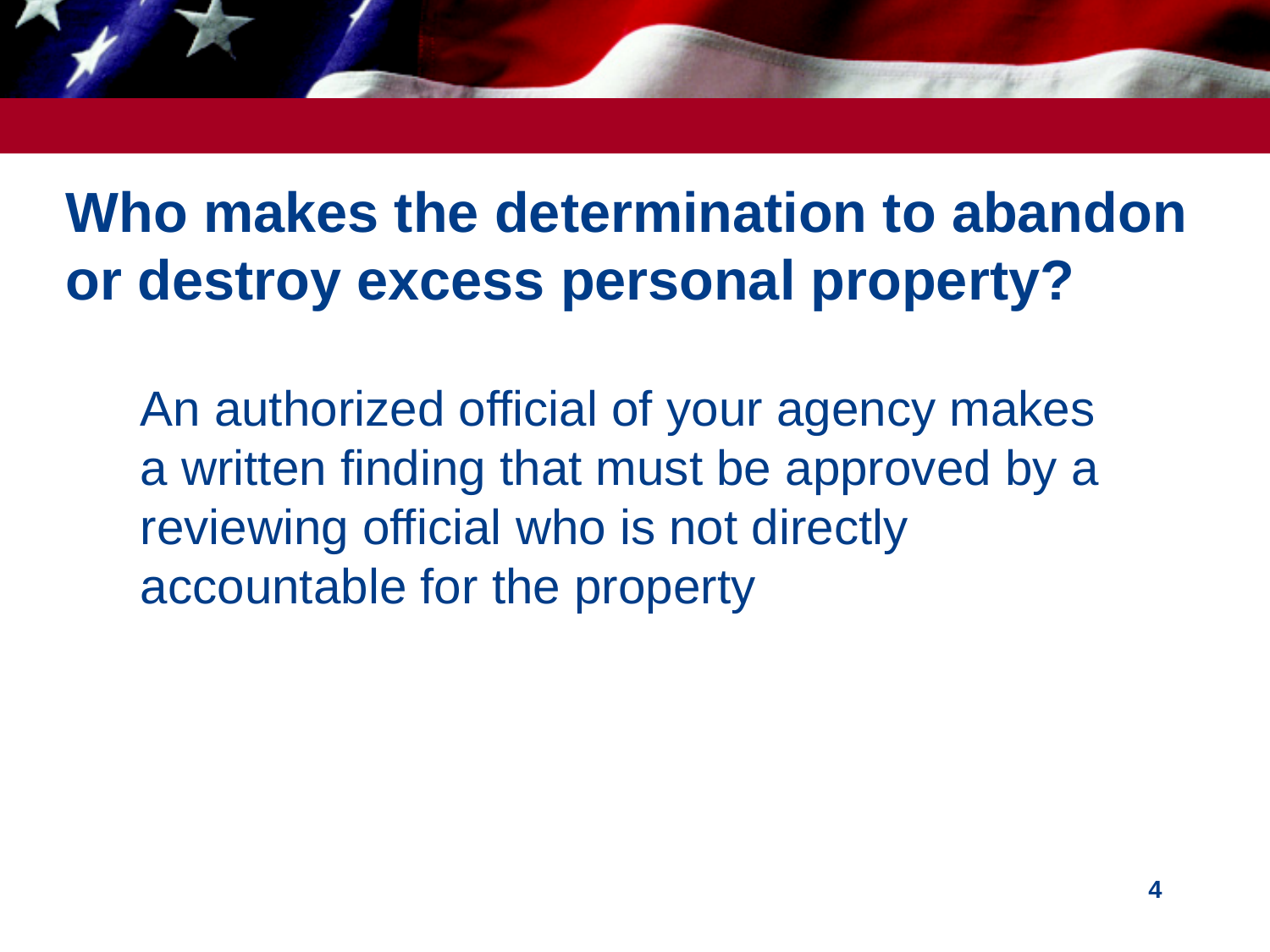

# Who makes the determination to abandon or destroy excess personal property?
An authorized official of your agency makes a written finding that must be approved by a reviewing official who is not directly accountable for the property
4